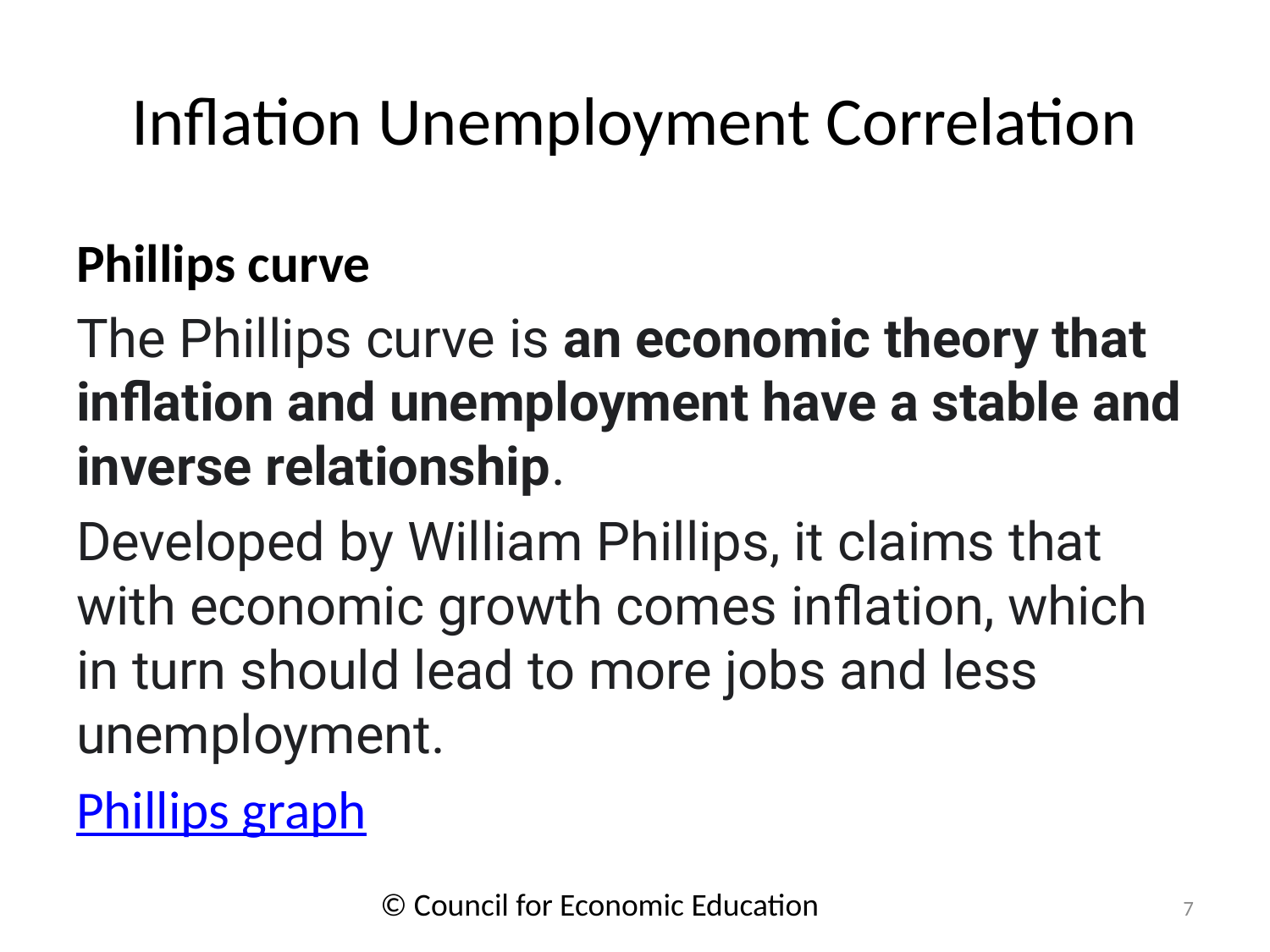

# Inflation Unemployment Correlation
Phillips curve
The Phillips curve is an economic theory that inflation and unemployment have a stable and inverse relationship.
Developed by William Phillips, it claims that with economic growth comes inflation, which in turn should lead to more jobs and less unemployment.
Phillips graph
© Council for Economic Education
7